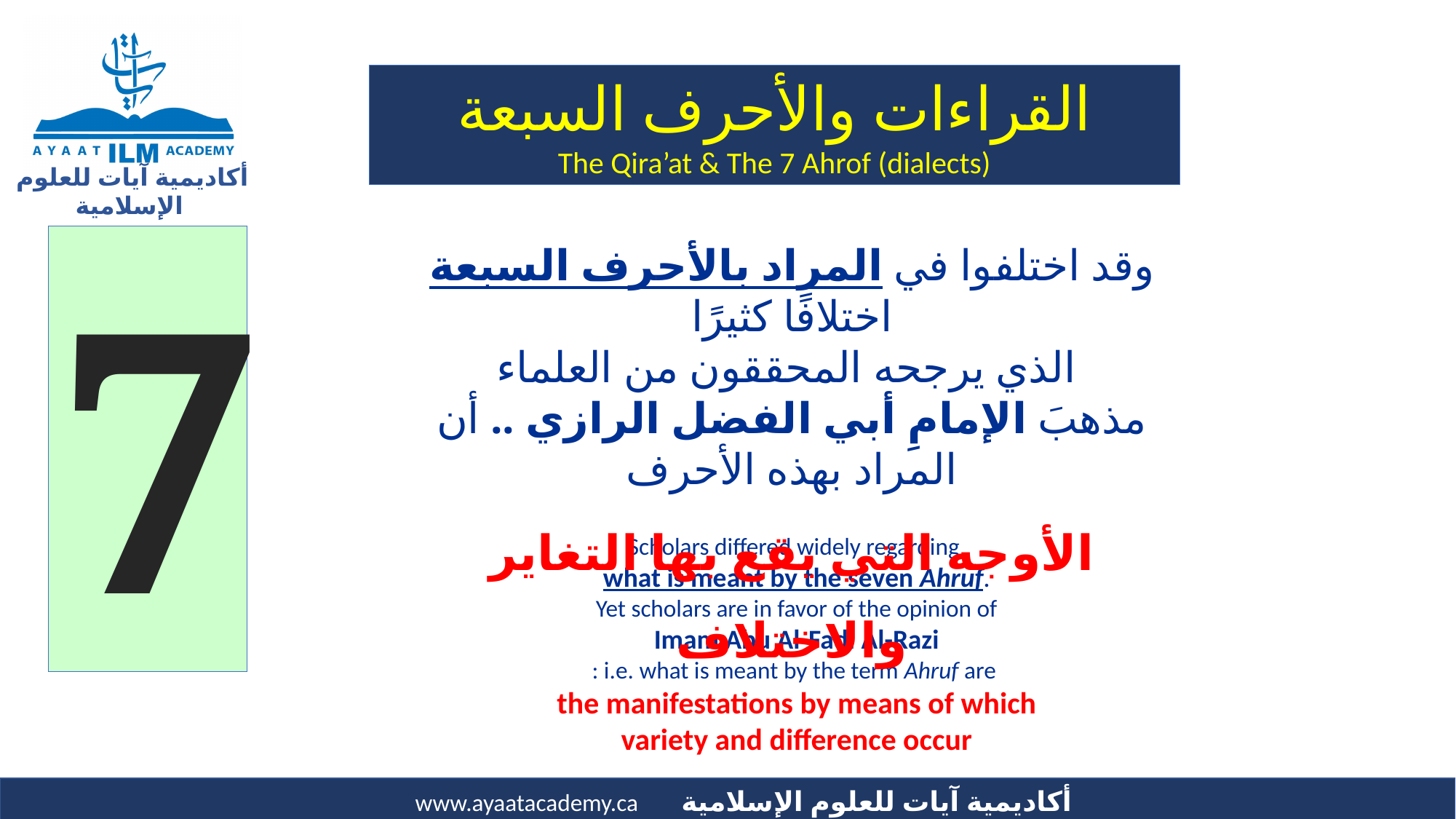

القراءات والأحرف السبعة
The Qira’at & The 7 Ahrof (dialects)
7
وقد اختلفوا في المراد بالأحرف السبعة اختلافًا كثيرًا
الذي يرجحه المحققون من العلماء
مذهبَ الإمامِ أبي الفضل الرازي .. أن المراد بهذه الأحرف
الأوجه التي يقع بها التغاير والاختلاف
Scholars differed widely regarding
what is meant by the seven Ahruf.
 Yet scholars are in favor of the opinion of
Imam Abu Al-Fadl Al-Razi
: i.e. what is meant by the term Ahruf are
the manifestations by means of which
variety and difference occur